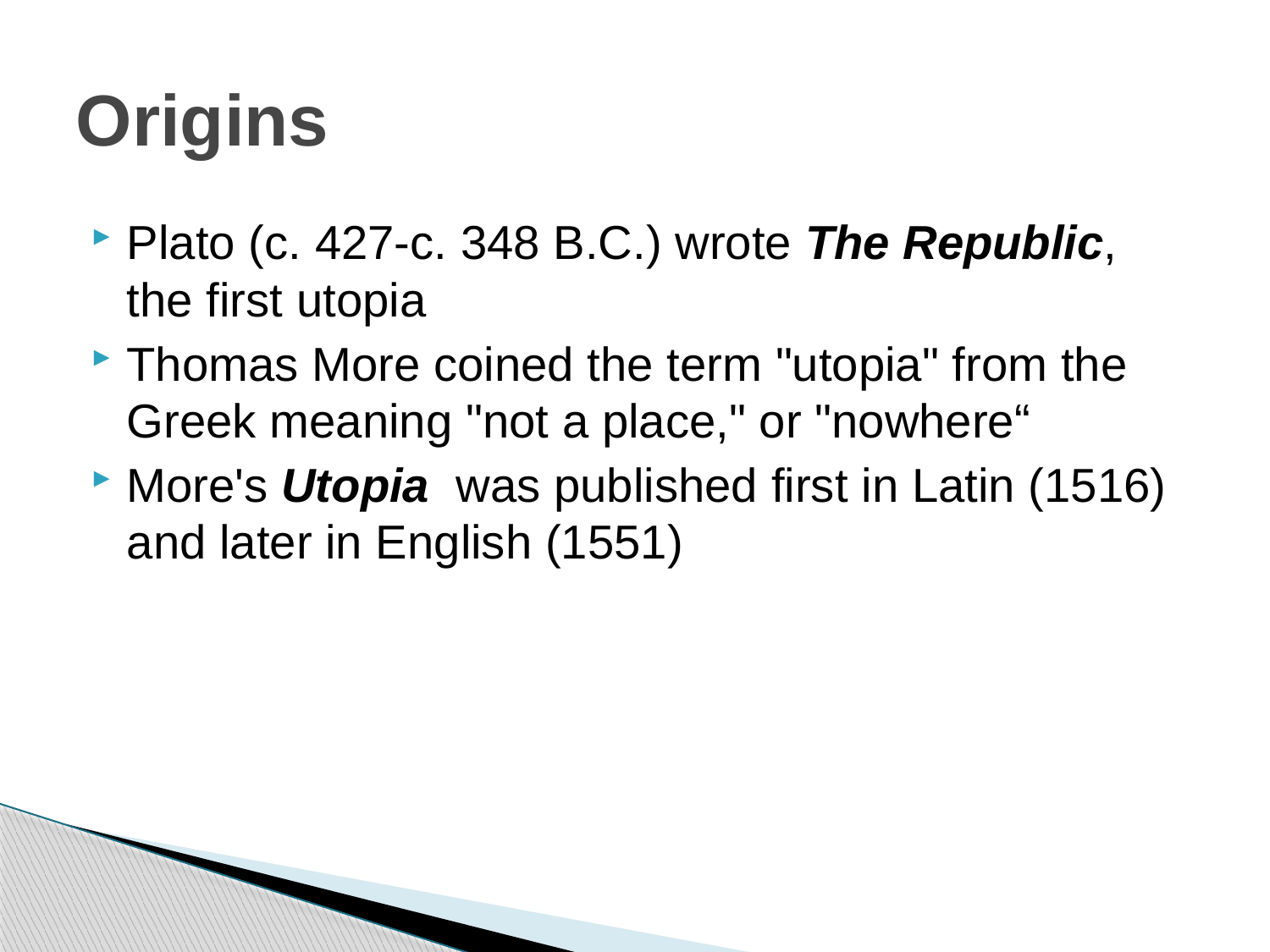

# Origins
Plato (c. 427-c. 348 B.C.) wrote The Republic, the first utopia
Thomas More coined the term "utopia" from the Greek meaning "not a place," or "nowhere“
More's Utopia  was published first in Latin (1516) and later in English (1551)